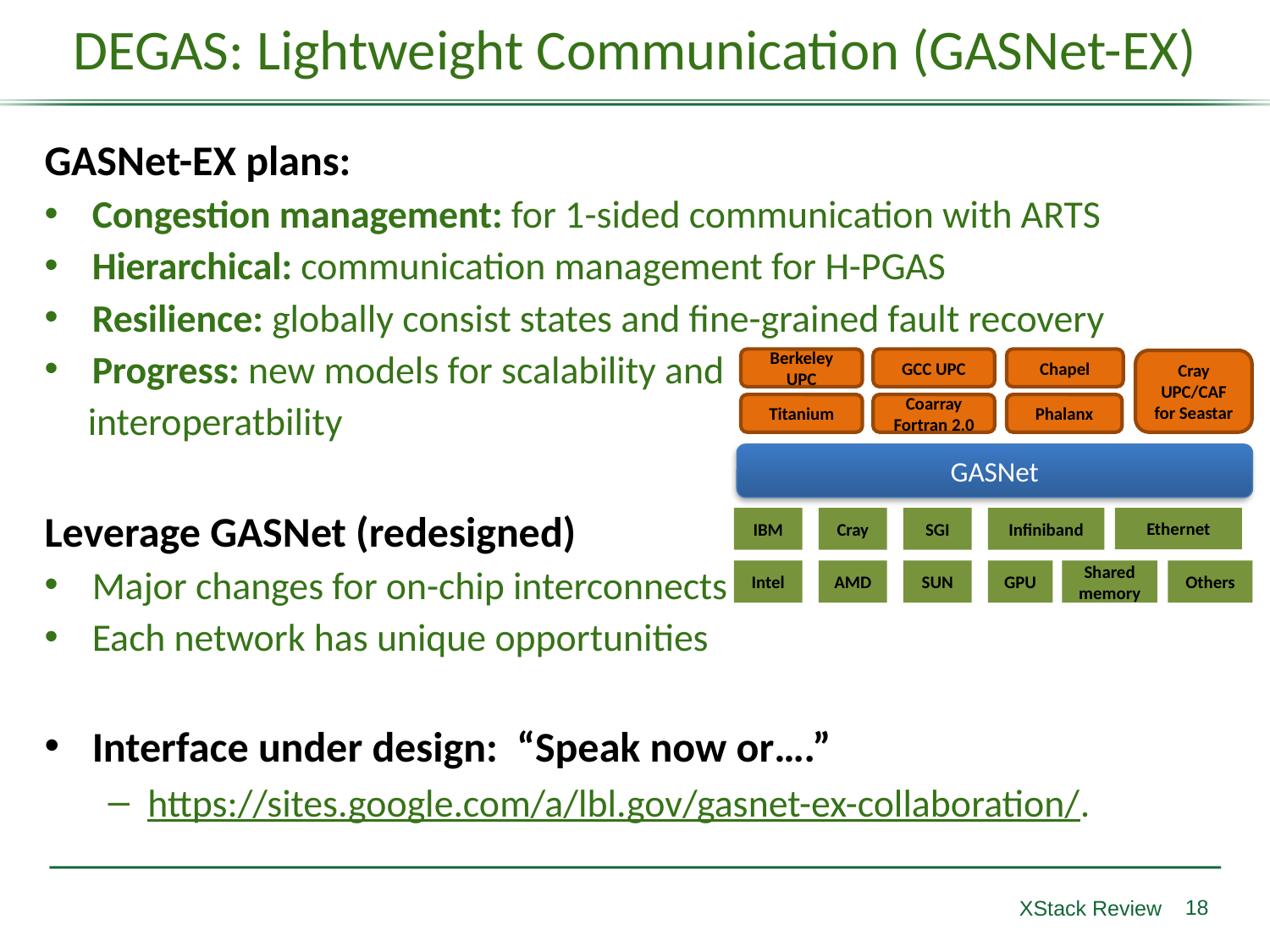

# DEGAS: Lightweight Communication (GASNet-EX)
GASNet-EX plans:
Congestion management: for 1-sided communication with ARTS
Hierarchical: communication management for H-PGAS
Resilience: globally consist states and fine-grained fault recovery
Progress: new models for scalability and
     interoperatbility

Leverage GASNet (redesigned)
Major changes for on-chip interconnects
Each network has unique opportunities

Interface under design:  “Speak now or….”
https://sites.google.com/a/lbl.gov/gasnet-ex-collaboration/.

Berkeley UPC
GCC UPC
Chapel
Cray UPC/CAF
for Seastar
Titanium
Coarray
Fortran 2.0
Phalanx
GASNet
IBM
Cray
SGI
Infiniband
Ethernet
Intel
AMD
SUN
GPU
Shared
memory
Others
18
XStack Review